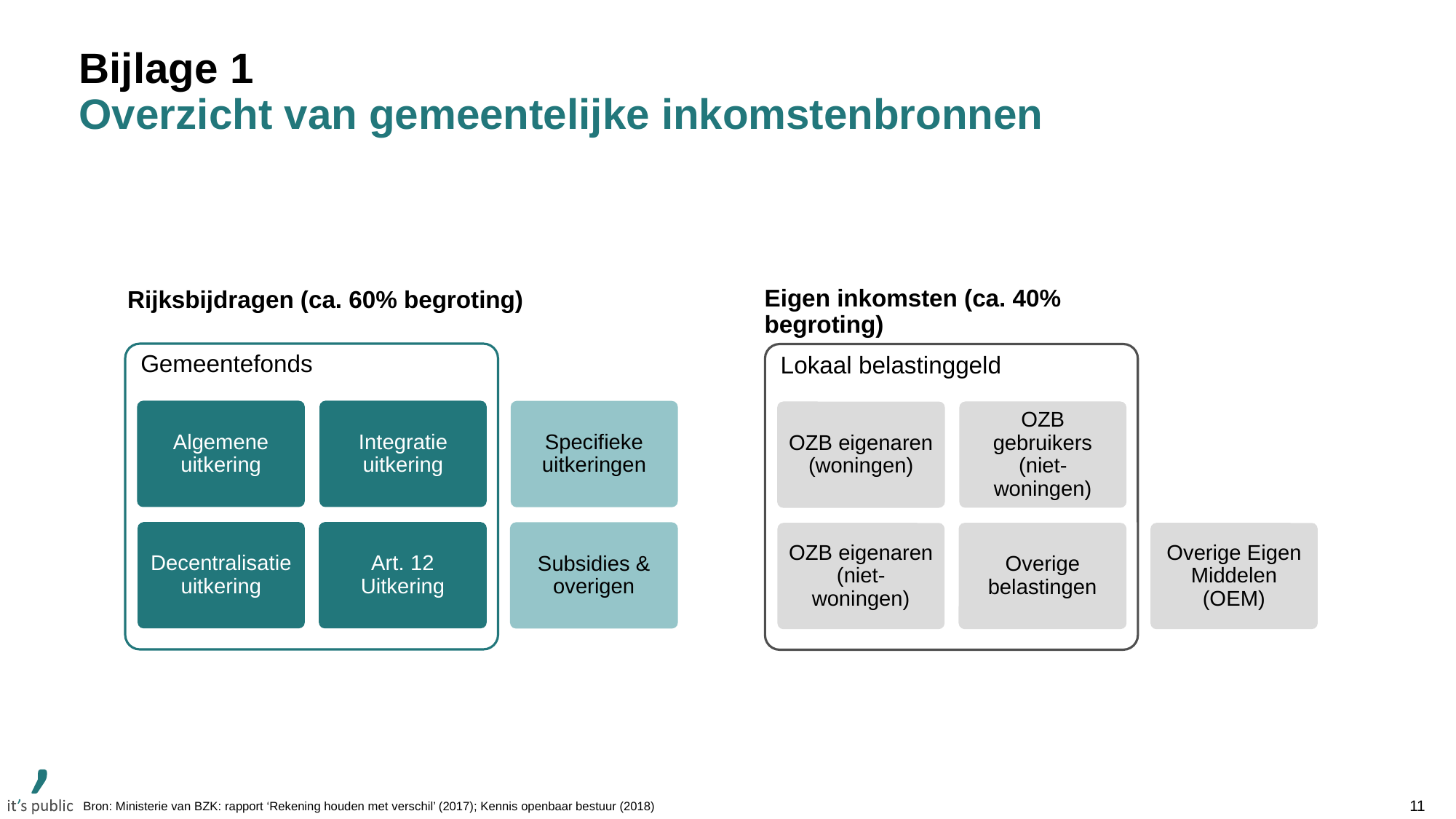

# Bijlage 1 Overzicht van gemeentelijke inkomstenbronnen

Eigen inkomsten (ca. 40% begroting)
Rijksbijdragen (ca. 60% begroting)

Gemeentefonds
Lokaal belastinggeld

Algemene uitkering
Integratie
uitkering
Specifieke uitkeringen
OZB gebruikers (niet-woningen)
OZB eigenaren (woningen)
Art. 12
Uitkering
Decentralisatie
uitkering
Subsidies & overigen
Overige belastingen
OZB eigenaren (niet-woningen)
Overige Eigen Middelen (OEM)
11
Bron: Ministerie van BZK: rapport ‘Rekening houden met verschil’ (2017); Kennis openbaar bestuur (2018)